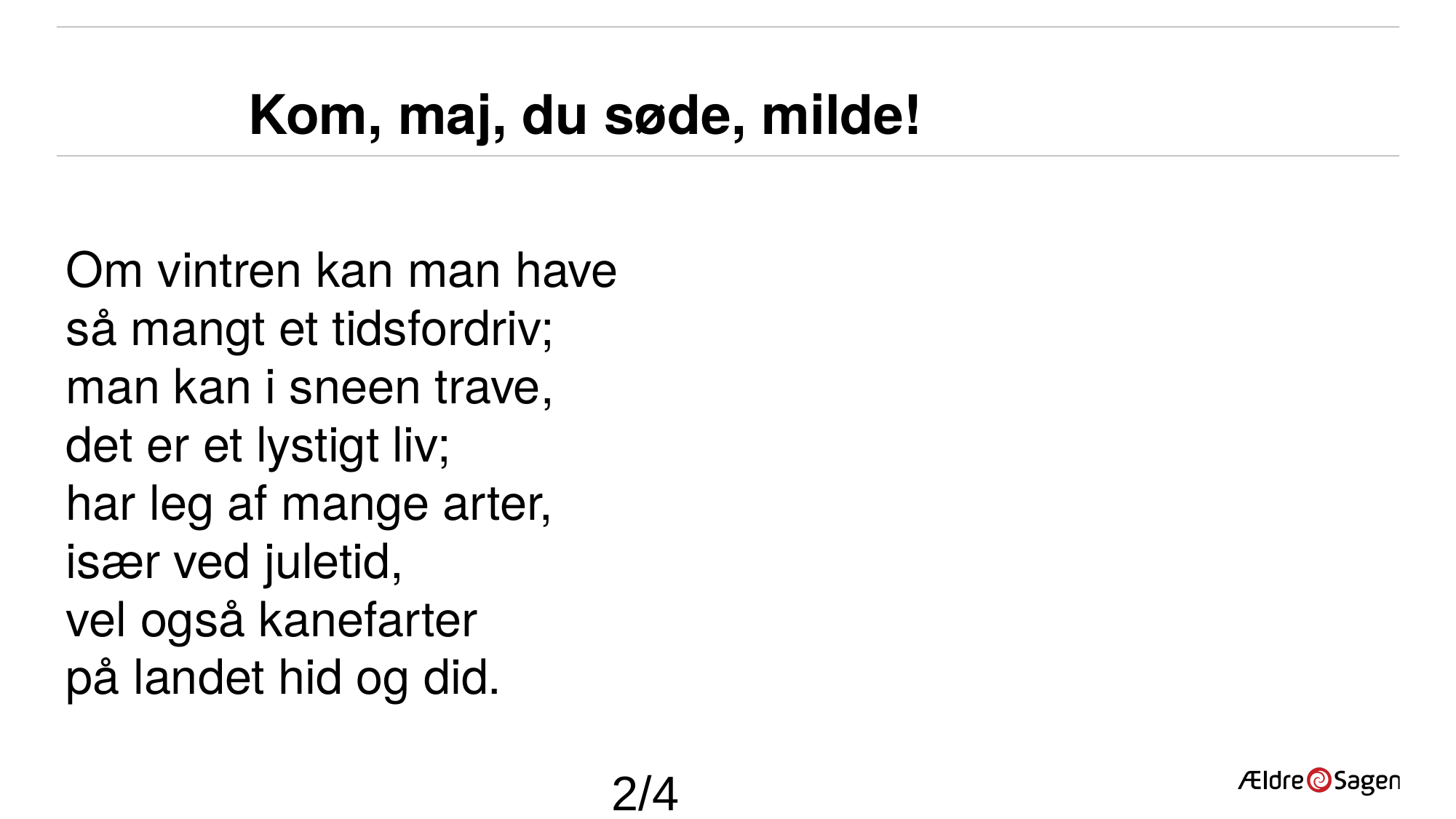

Kom, maj, du søde, milde!

Om vintren kan man have
så mangt et tidsfordriv;
man kan i sneen trave,
det er et lystigt liv;
har leg af mange arter,
især ved juletid,
vel også kanefarter
på landet hid og did.
												2/4